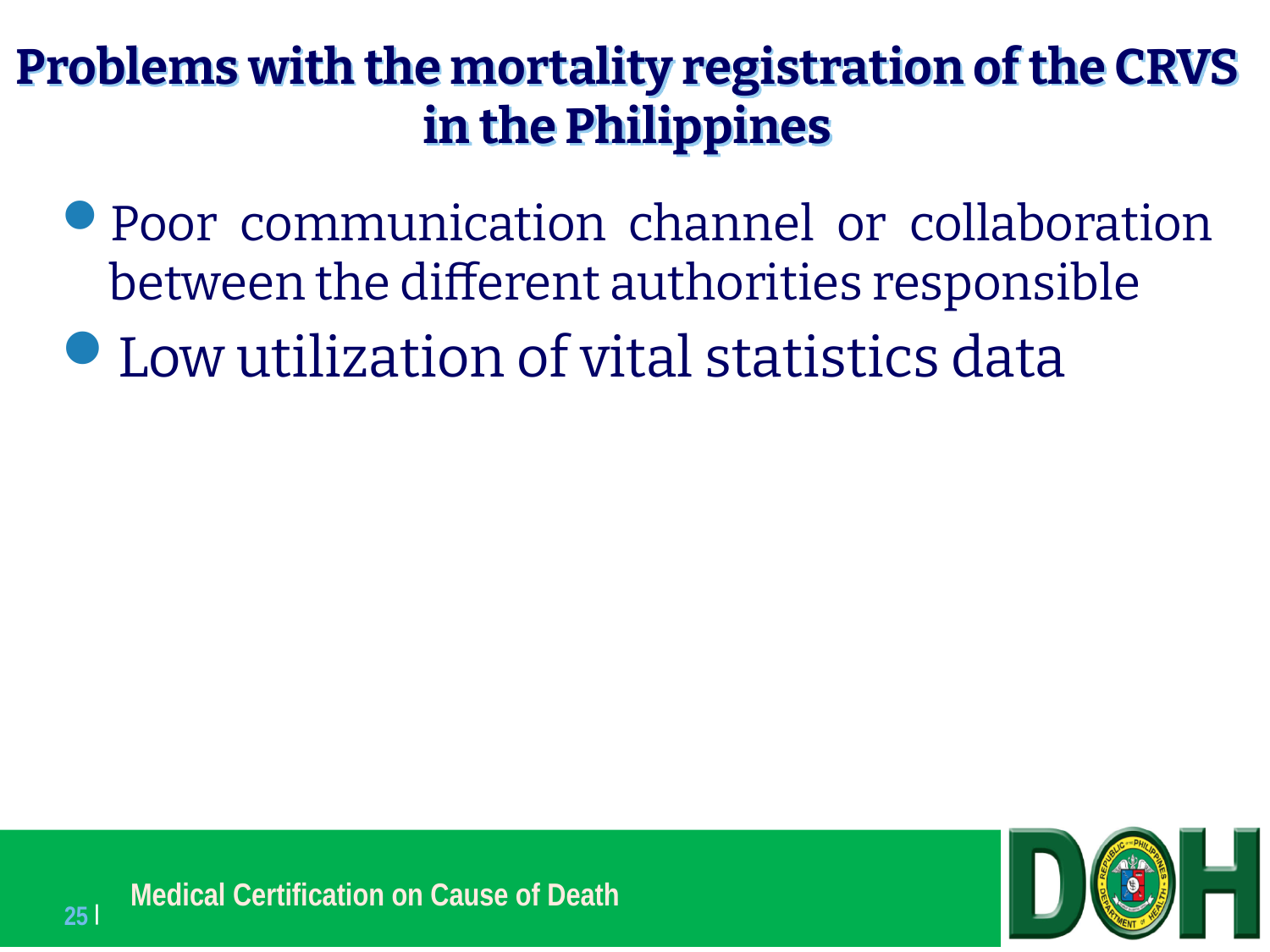

# Problems with the mortality registration of the CRVS in the Philippines
Poor communication channel or collaboration between the different authorities responsible
Low utilization of vital statistics data